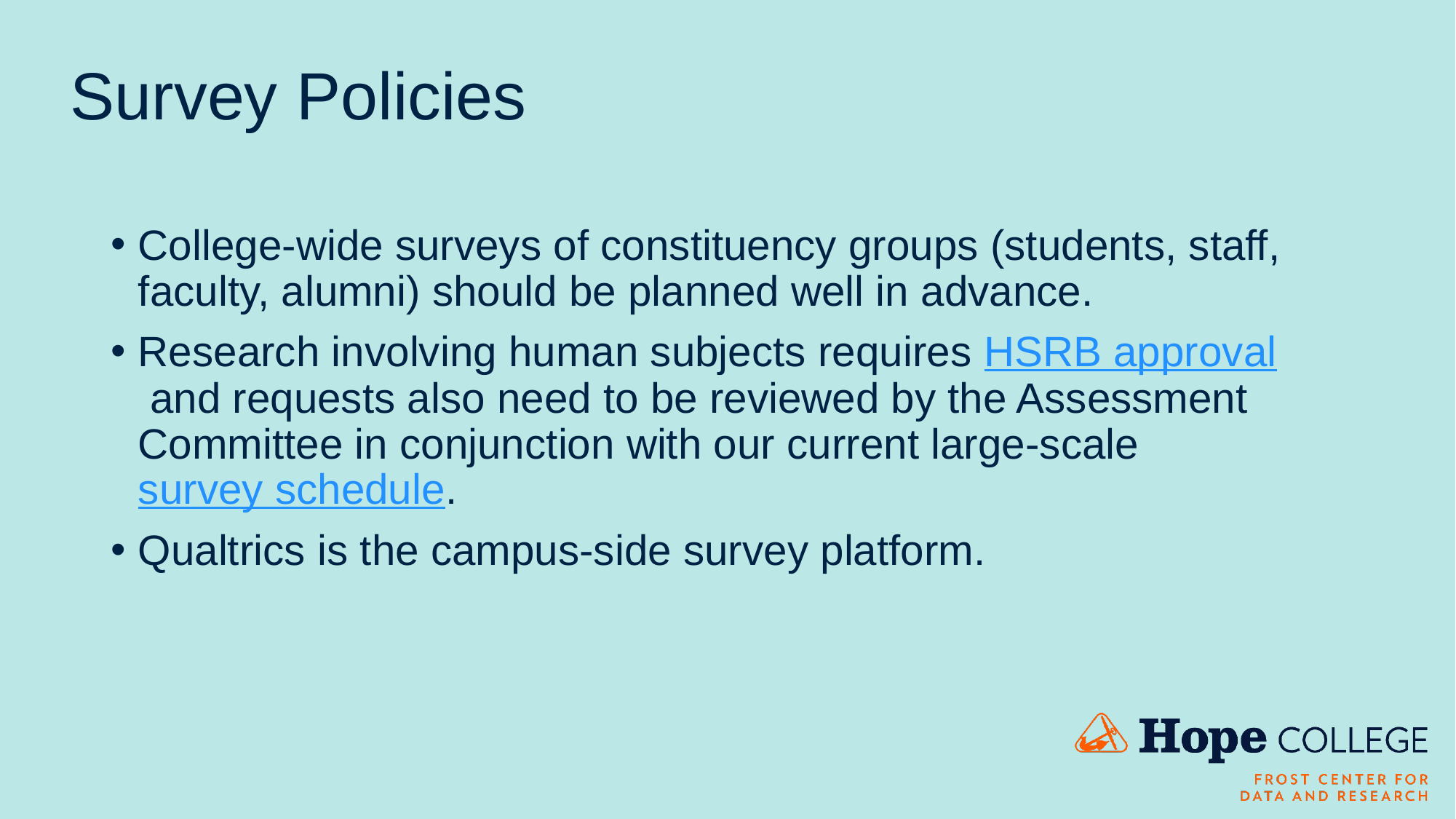

# Survey Policies
College-wide surveys of constituency groups (students, staff, faculty, alumni) should be planned well in advance.
Research involving human subjects requires HSRB approval and requests also need to be reviewed by the Assessment Committee in conjunction with our current large-scale survey schedule.
Qualtrics is the campus-side survey platform.